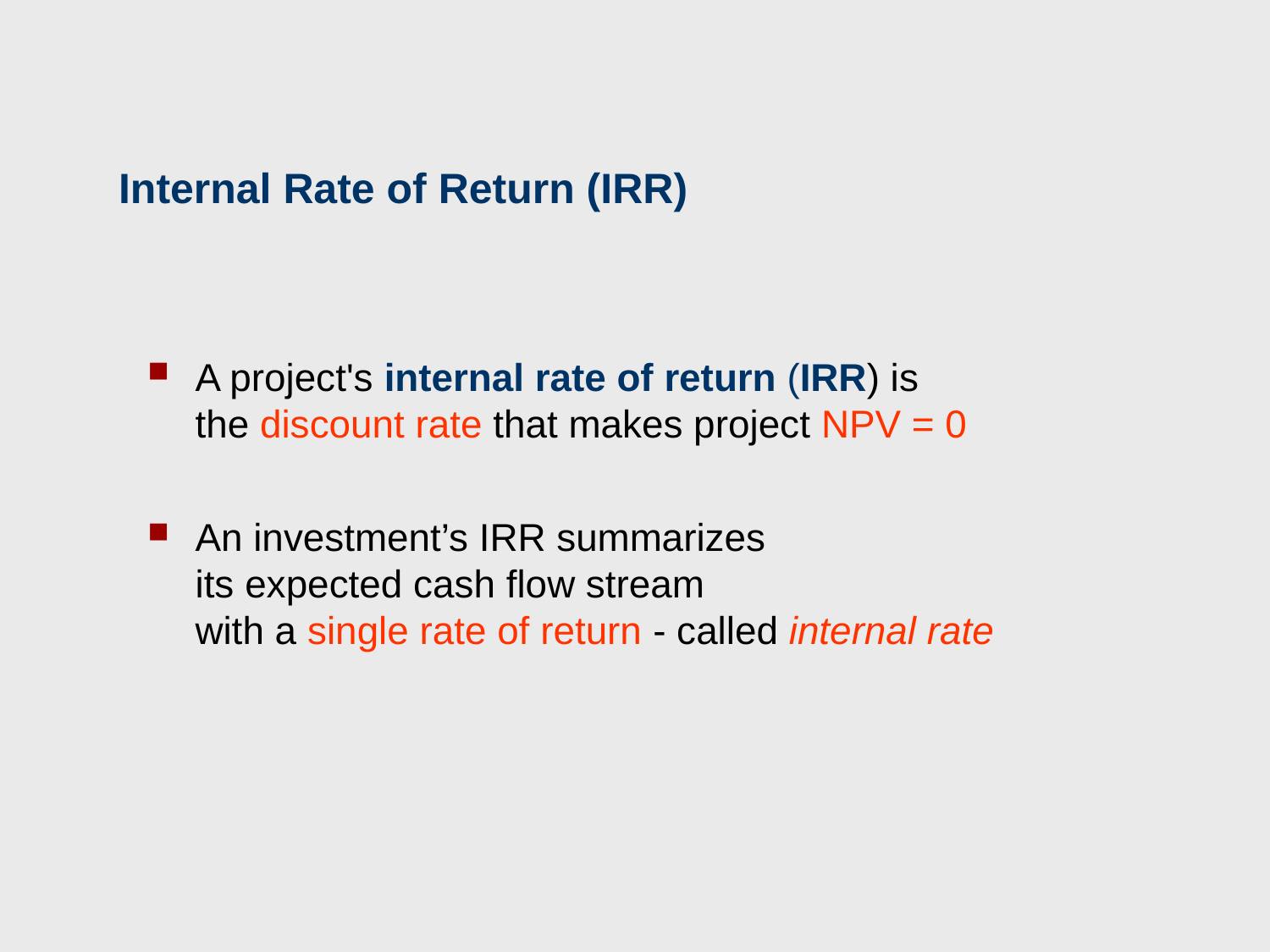

# Internal Rate of Return (IRR)
A project's internal rate of return (IRR) is
the discount rate that makes project NPV = 0

An investment’s IRR summarizes
its expected cash flow stream
with a single rate of return - called internal rate
73